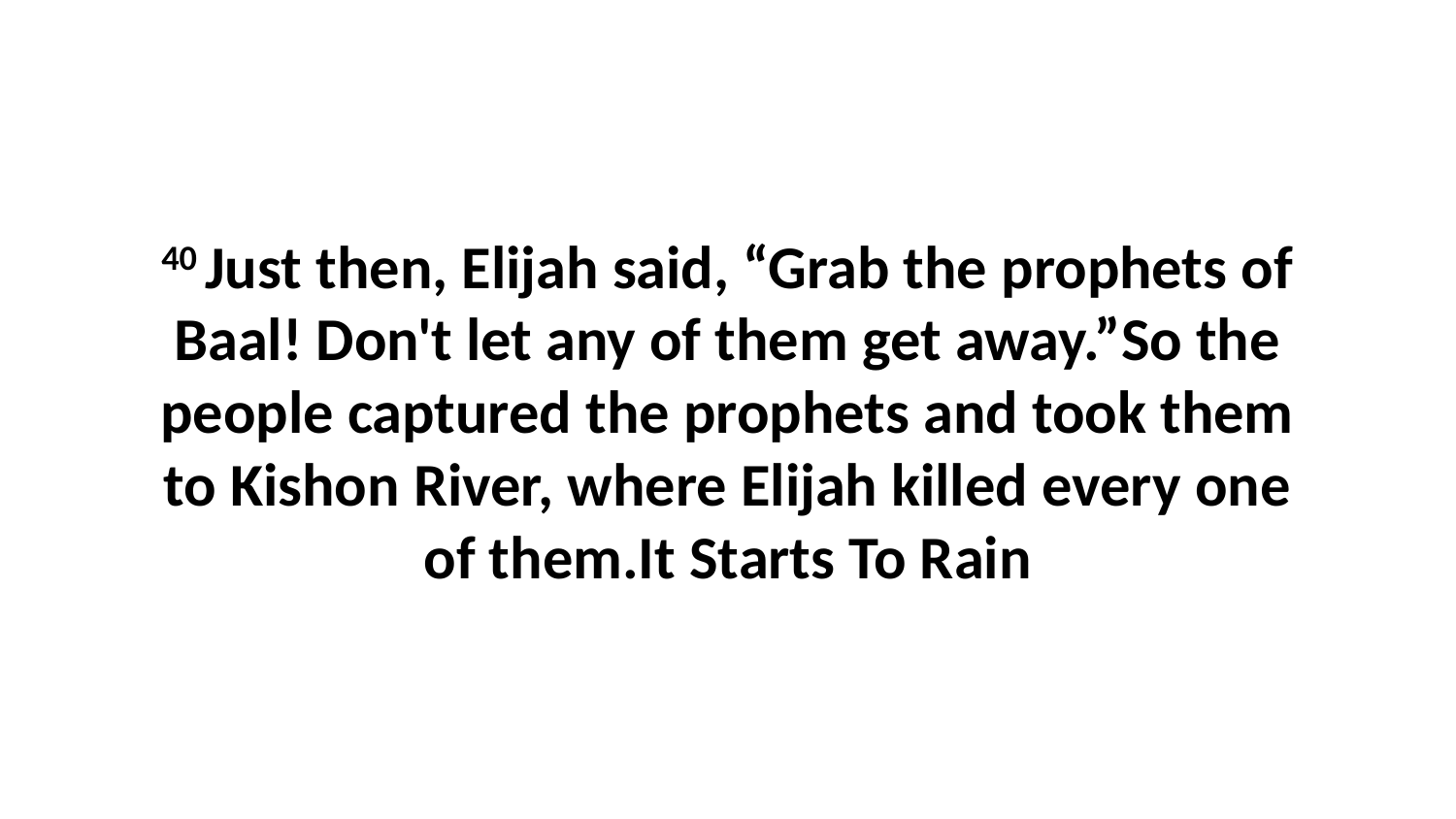

40 Just then, Elijah said, “Grab the prophets of Baal! Don't let any of them get away.”So the people captured the prophets and took them to Kishon River, where Elijah killed every one of them.It Starts To Rain